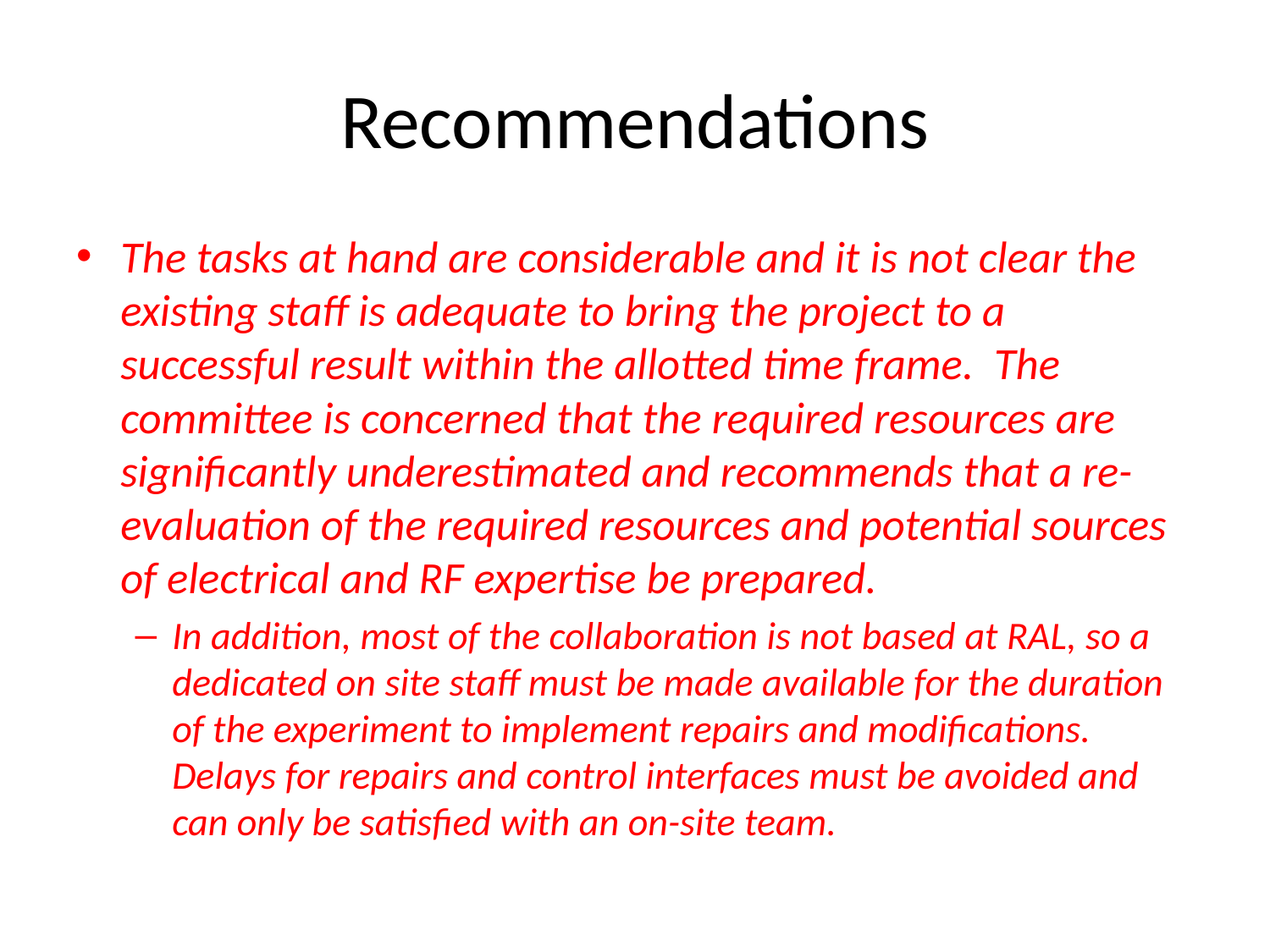

# Recommendations
The tasks at hand are considerable and it is not clear the existing staff is adequate to bring the project to a successful result within the allotted time frame.  The committee is concerned that the required resources are significantly underestimated and recommends that a re-evaluation of the required resources and potential sources of electrical and RF expertise be prepared.
In addition, most of the collaboration is not based at RAL, so a dedicated on site staff must be made available for the duration of the experiment to implement repairs and modifications.  Delays for repairs and control interfaces must be avoided and can only be satisfied with an on-site team.